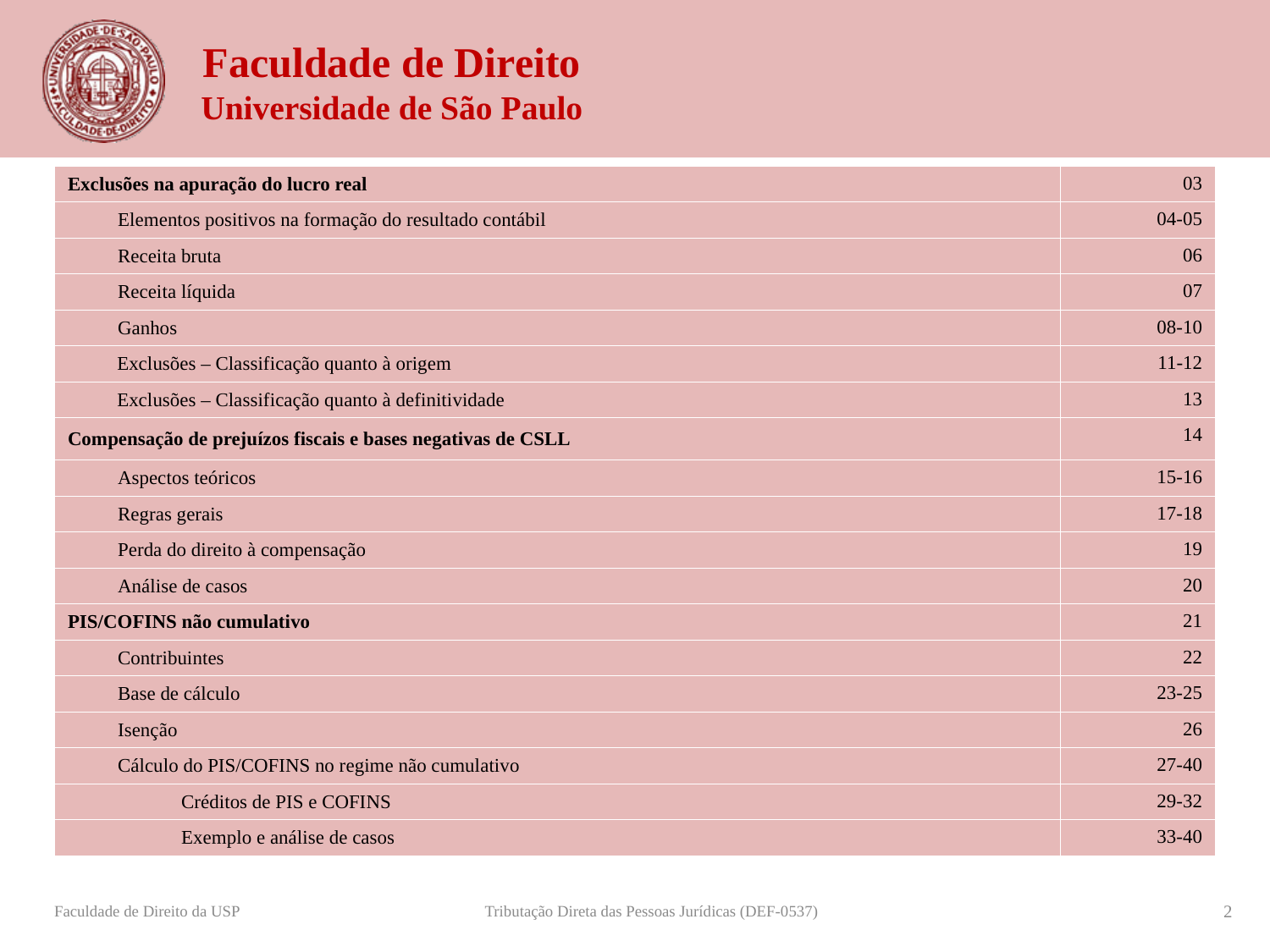

| Exclusões na apuração do lucro real | 03 |
| --- | --- |
| Elementos positivos na formação do resultado contábil | 04-05 |
| Receita bruta | 06 |
| Receita líquida | 07 |
| Ganhos | 08-10 |
| Exclusões – Classificação quanto à origem | 11-12 |
| Exclusões – Classificação quanto à definitividade | 13 |
| Compensação de prejuízos fiscais e bases negativas de CSLL | 14 |
| Aspectos teóricos | 15-16 |
| Regras gerais | 17-18 |
| Perda do direito à compensação | 19 |
| Análise de casos | 20 |
| PIS/COFINS não cumulativo | 21 |
| Contribuintes | 22 |
| Base de cálculo | 23-25 |
| Isenção | 26 |
| Cálculo do PIS/COFINS no regime não cumulativo | 27-40 |
| Créditos de PIS e COFINS | 29-32 |
| Exemplo e análise de casos | 33-40 |